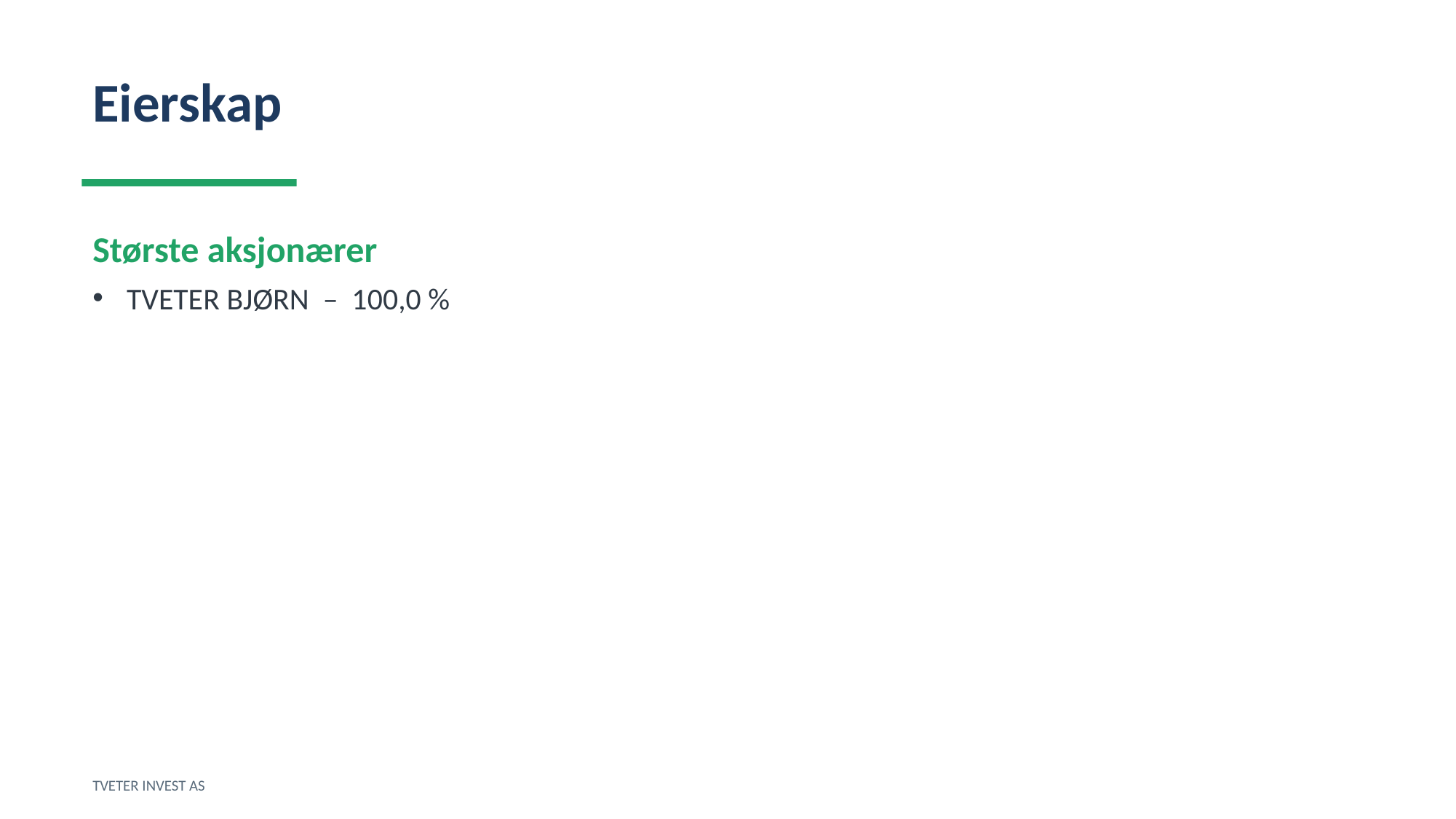

Eierskap

Største aksjonærer
TVETER BJØRN  –  100,0 %
TVETER INVEST AS